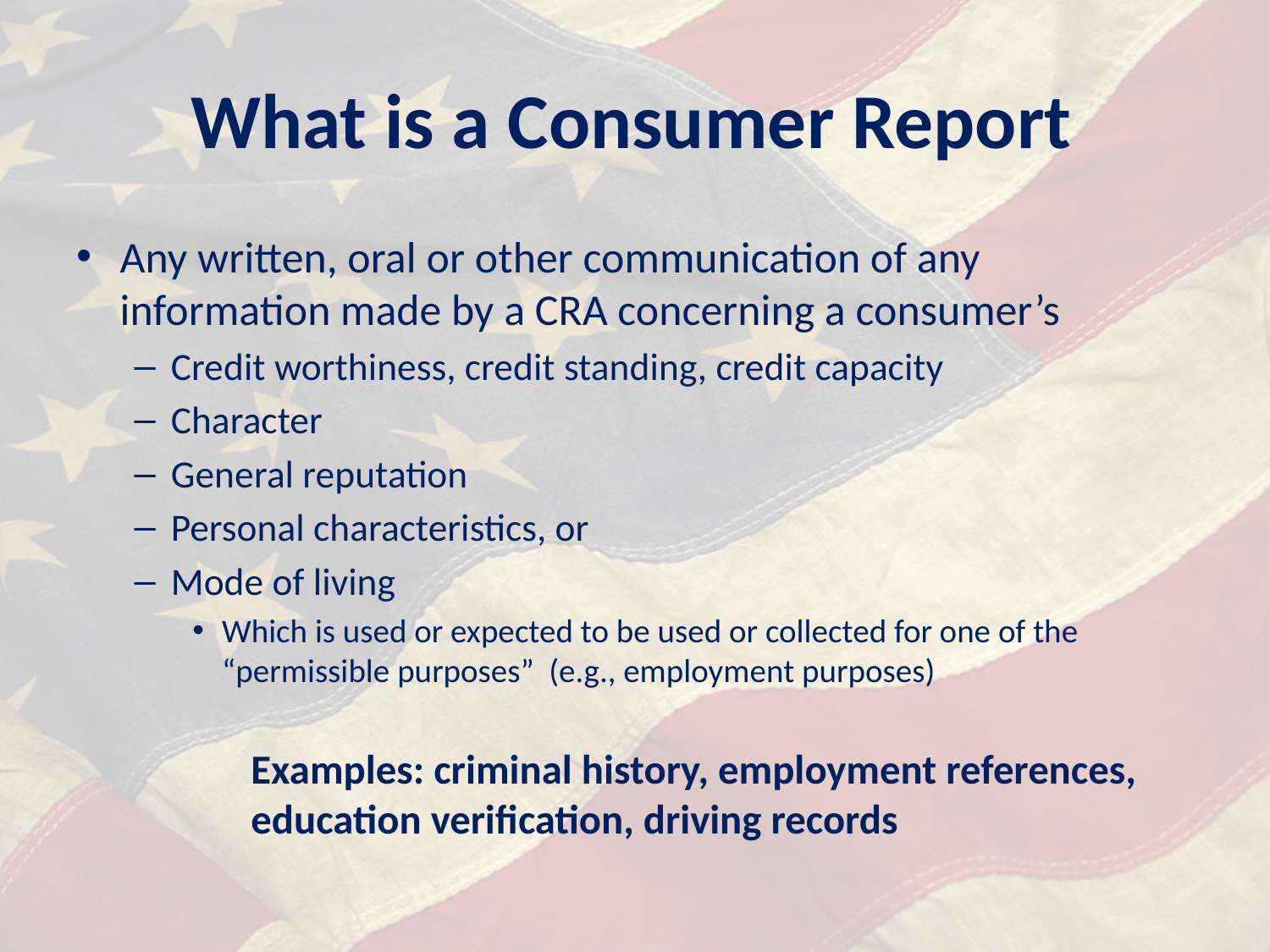

# What is a Consumer Report
Any written, oral or other communication of any information made by a CRA concerning a consumer’s
Credit worthiness, credit standing, credit capacity
Character
General reputation
Personal characteristics, or
Mode of living
Which is used or expected to be used or collected for one of the “permissible purposes”  (e.g., employment purposes)

Examples: criminal history, employment references, education verification, driving records